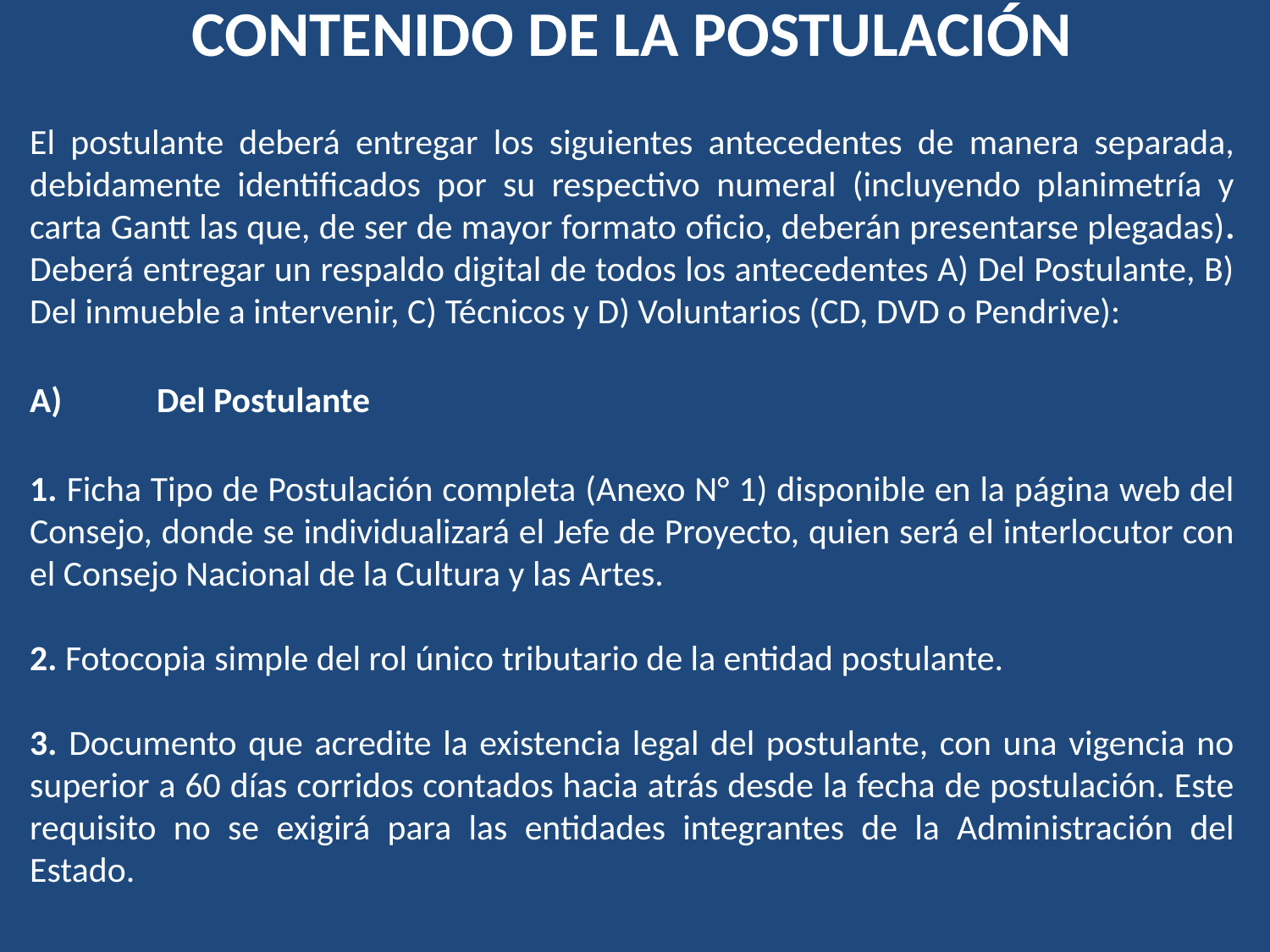

CONTENIDO DE LA POSTULACIÓN

El postulante deberá entregar los siguientes antecedentes de manera separada, debidamente identificados por su respectivo numeral (incluyendo planimetría y carta Gantt las que, de ser de mayor formato oficio, deberán presentarse plegadas). Deberá entregar un respaldo digital de todos los antecedentes A) Del Postulante, B) Del inmueble a intervenir, C) Técnicos y D) Voluntarios (CD, DVD o Pendrive):

A)	Del Postulante

1. Ficha Tipo de Postulación completa (Anexo N° 1) disponible en la página web del Consejo, donde se individualizará el Jefe de Proyecto, quien será el interlocutor con el Consejo Nacional de la Cultura y las Artes.

2. Fotocopia simple del rol único tributario de la entidad postulante.

3. Documento que acredite la existencia legal del postulante, con una vigencia no superior a 60 días corridos contados hacia atrás desde la fecha de postulación. Este requisito no se exigirá para las entidades integrantes de la Administración del Estado.